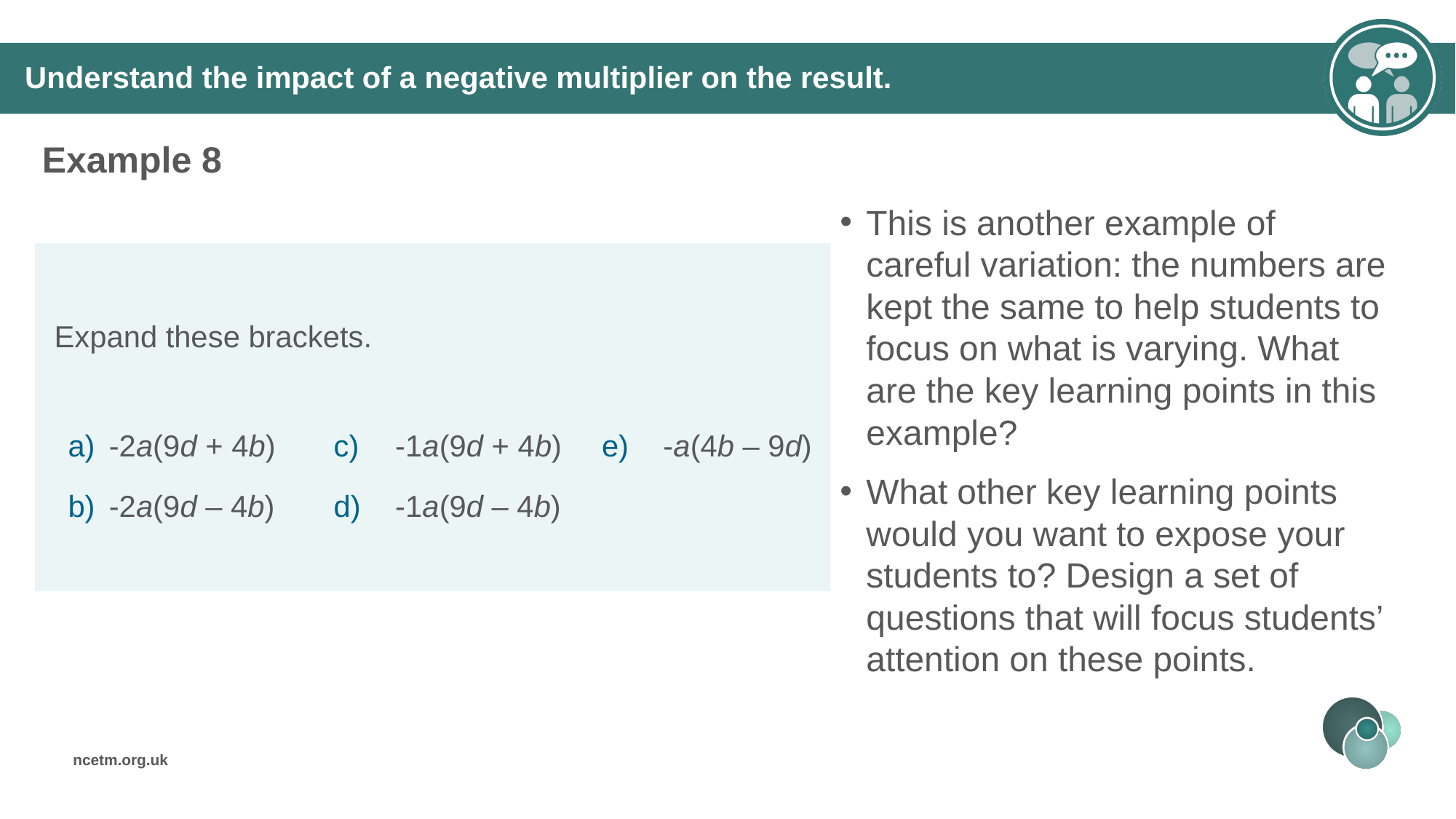

# Understand the impact of a negative multiplier on the result.
Example 8
This is another example of careful variation: the numbers are kept the same to help students to focus on what is varying. What are the key learning points in this example?
What other key learning points would you want to expose your students to? Design a set of questions that will focus students’ attention on these points.

Expand these brackets.

-2a(9d + 4b)
-2a(9d – 4b)

-1a(9d + 4b)
-1a(9d – 4b)
-a(4b – 9d)